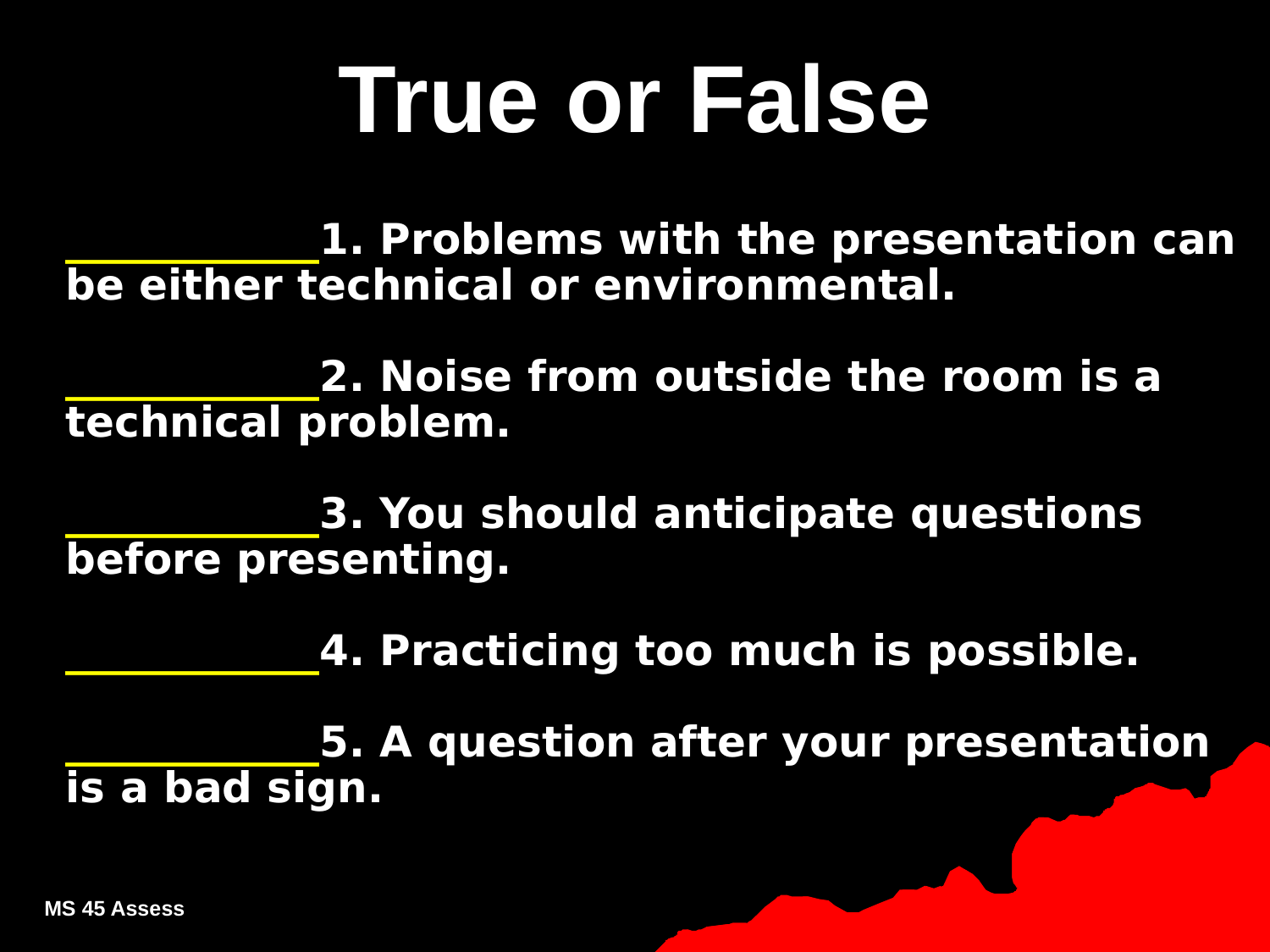

True or False
	____________1. Problems with the presentation can be either technical or environmental.
____________2. Noise from outside the room is a technical problem.
____________3. You should anticipate questions before presenting.
____________4. Practicing too much is possible.
____________5. A question after your presentation is a bad sign.
MS 45 Assess